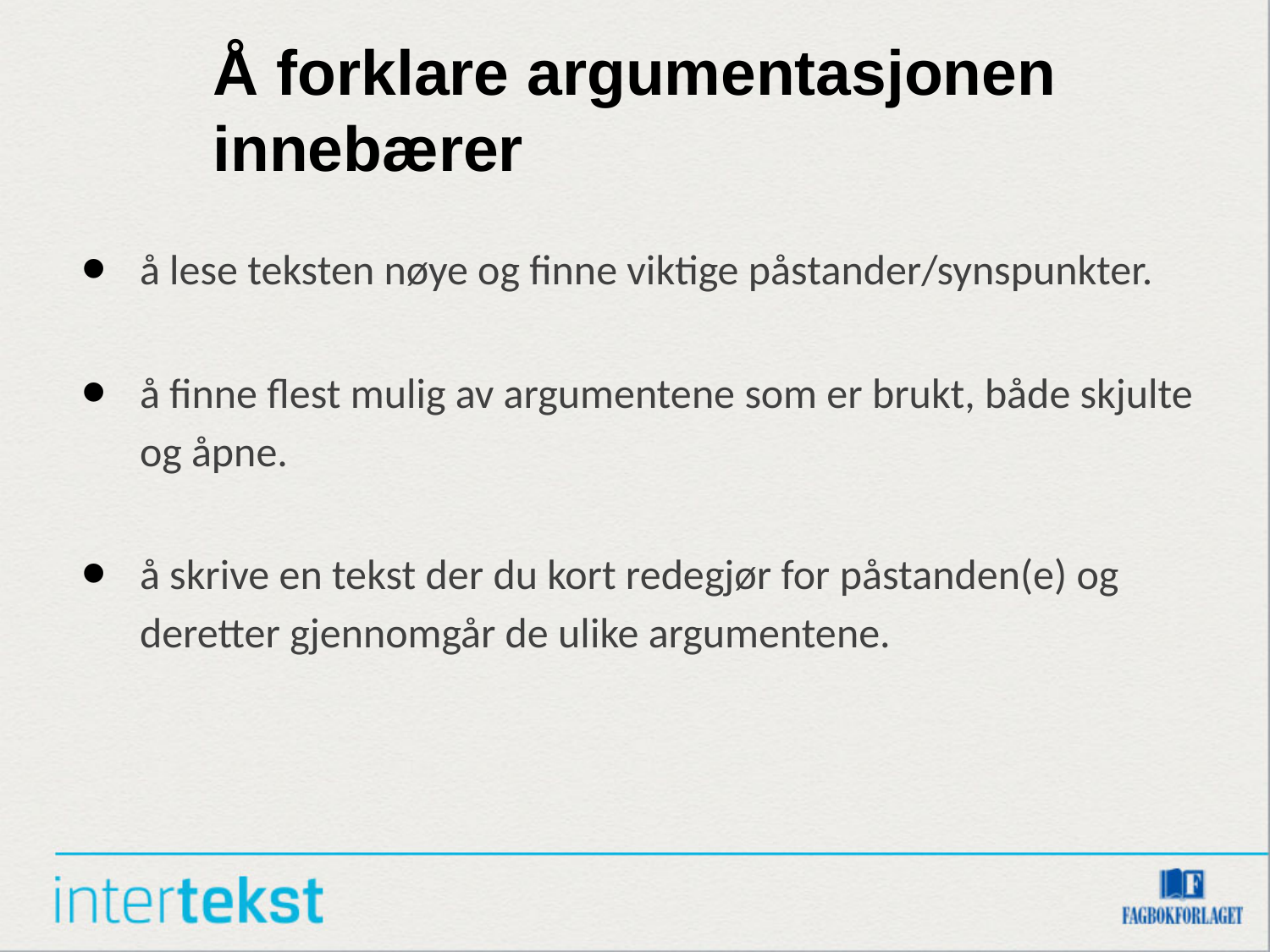

# Å forklare argumentasjonen innebærer
å lese teksten nøye og finne viktige påstander/synspunkter.

å finne flest mulig av argumentene som er brukt, både skjulte og åpne.

å skrive en tekst der du kort redegjør for påstanden(e) og deretter gjennomgår de ulike argumentene.